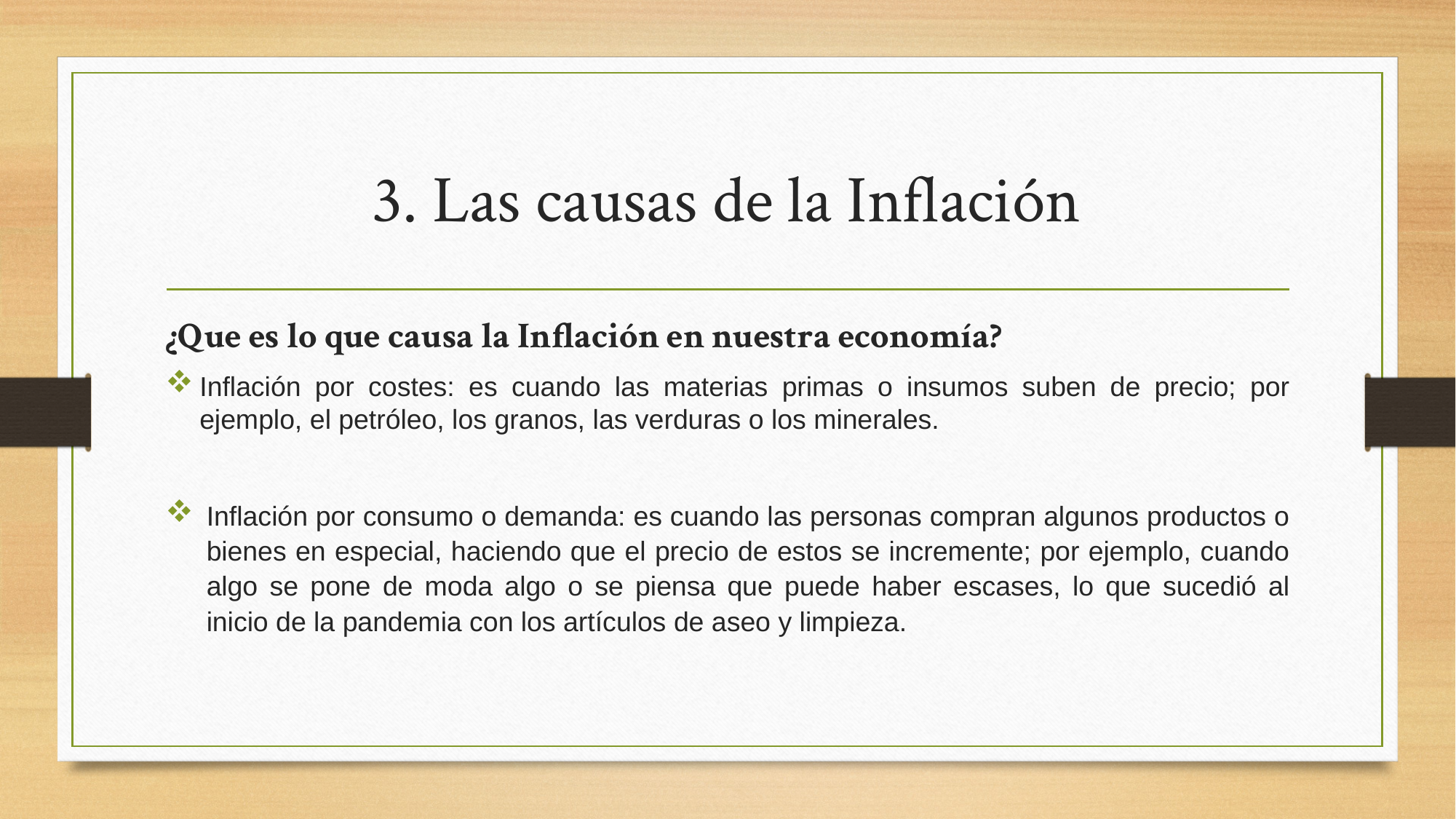

# 3. Las causas de la Inflación
¿Que es lo que causa la Inflación en nuestra economía?
Inflación por costes: es cuando las materias primas o insumos suben de precio; por ejemplo, el petróleo, los granos, las verduras o los minerales.

Inflación por consumo o demanda: es cuando las personas compran algunos productos o bienes en especial, haciendo que el precio de estos se incremente; por ejemplo, cuando algo se pone de moda algo o se piensa que puede haber escases, lo que sucedió al inicio de la pandemia con los artículos de aseo y limpieza.